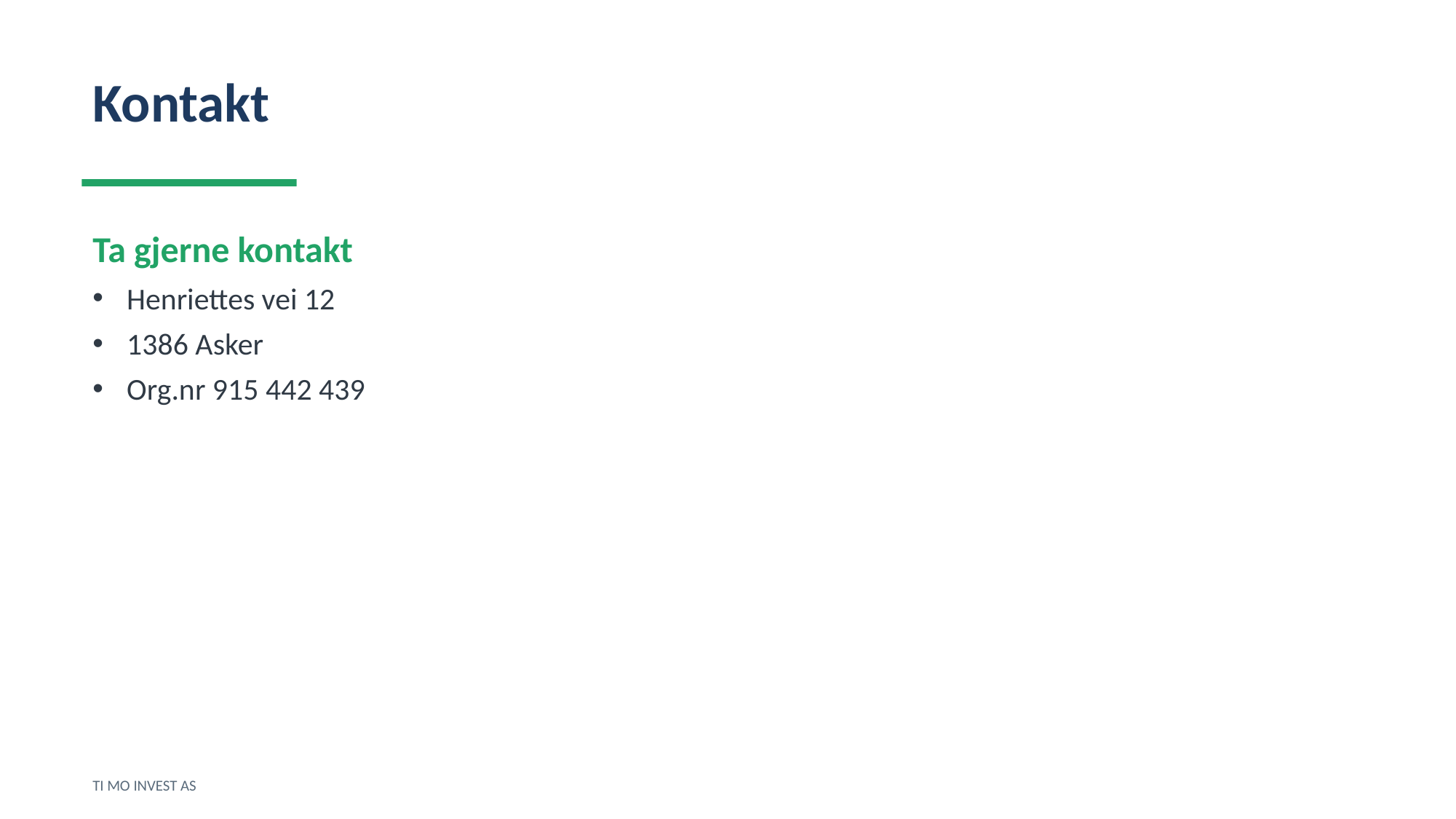

Kontakt

Ta gjerne kontakt
Henriettes vei 12
1386 Asker
Org.nr 915 442 439
TI MO INVEST AS